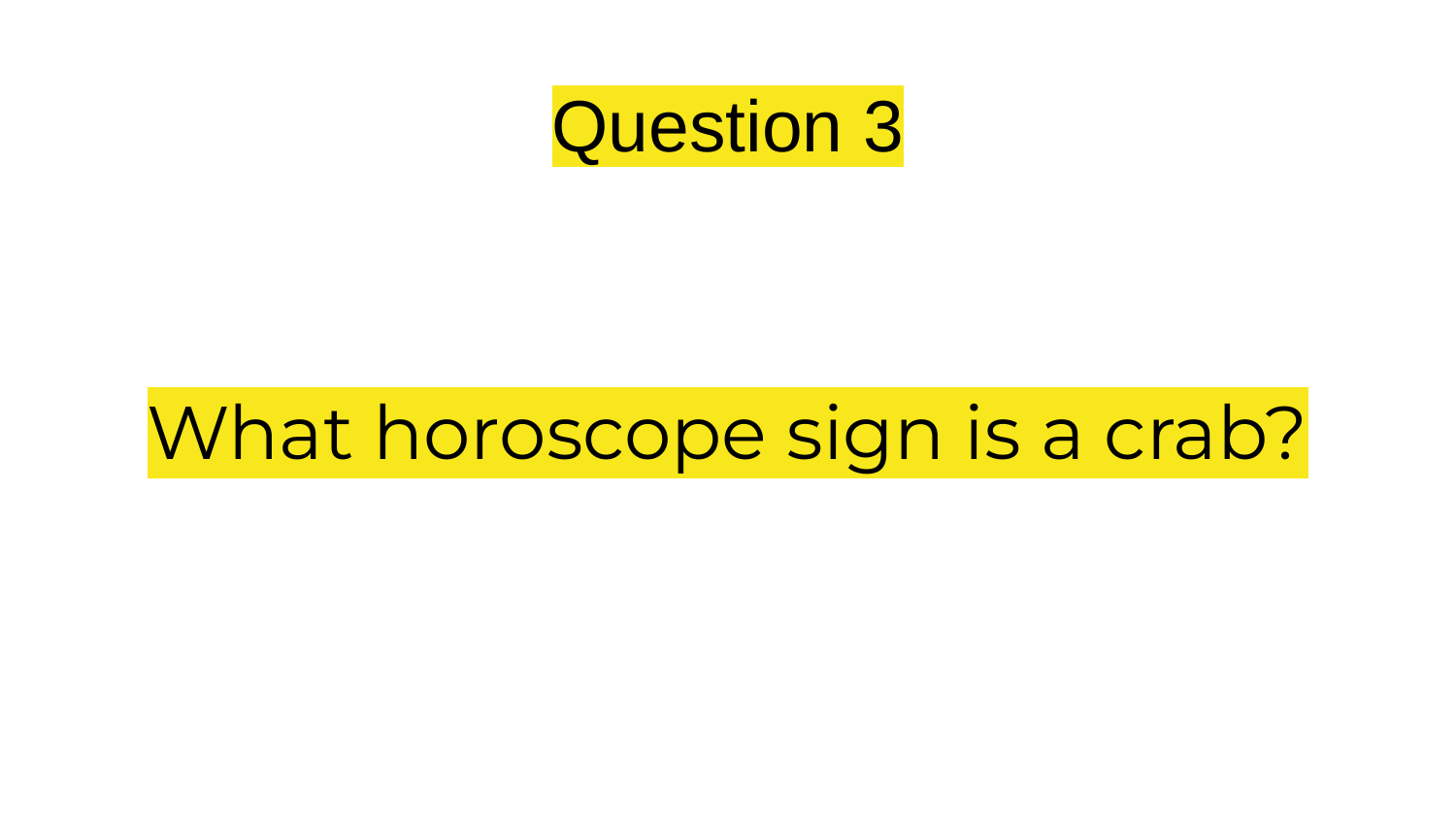

Question 3
# What horoscope sign is a crab?